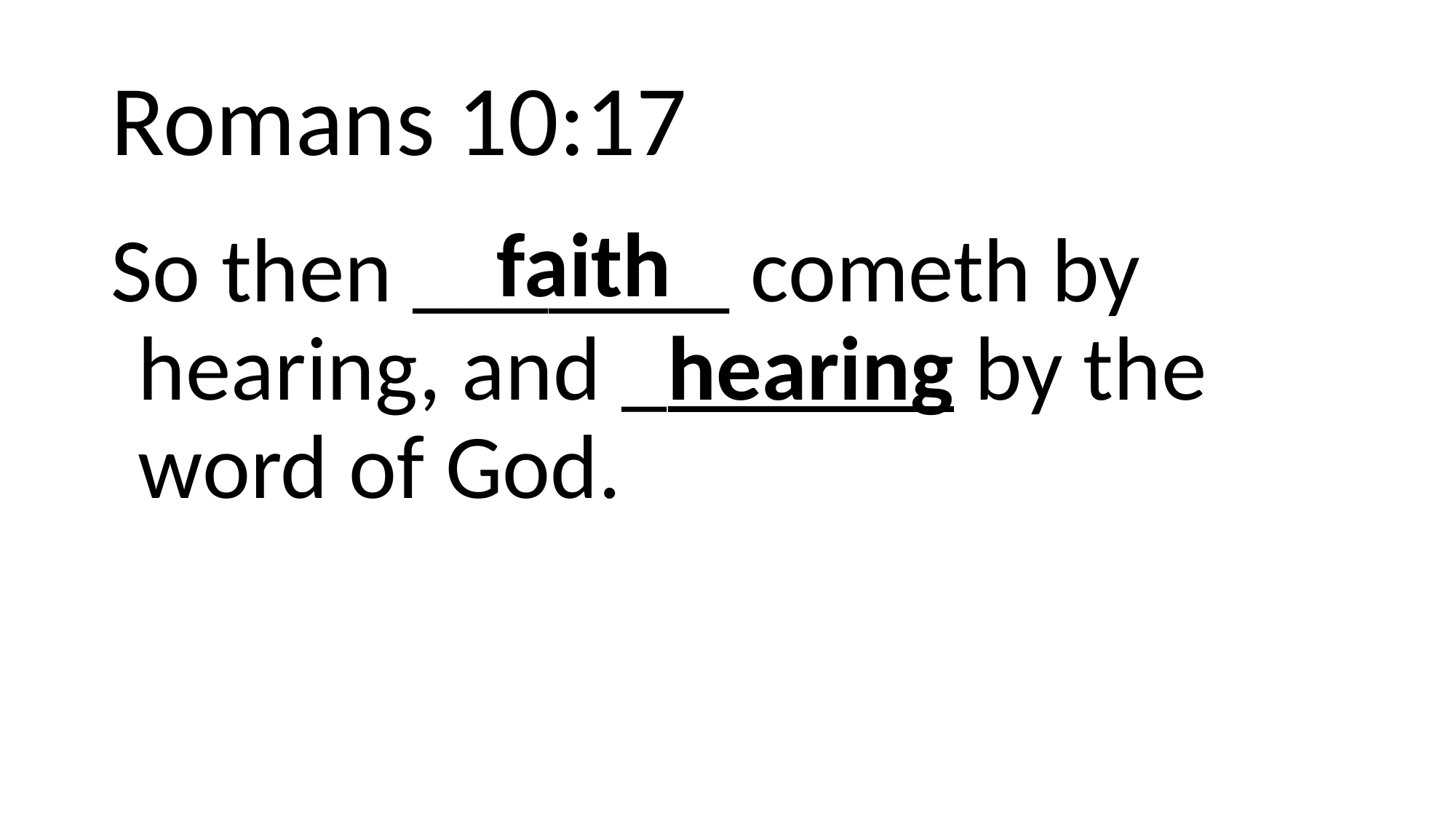

# Romans 10:17
faith
So then _______ cometh by hearing, and _hearing by the word of God.